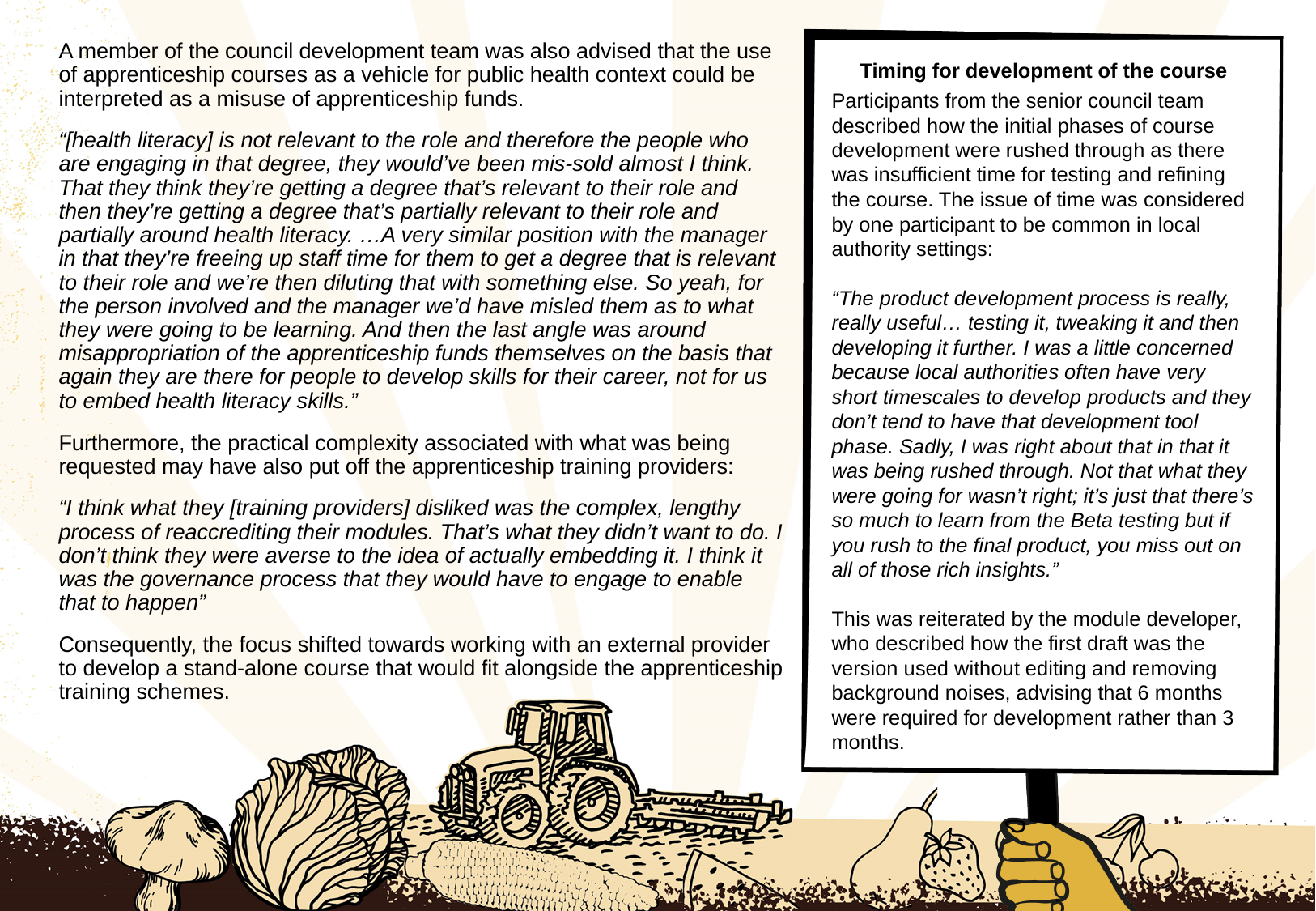

# Process for Course Development Part 2
A member of the council development team was also advised that the use of apprenticeship courses as a vehicle for public health context could be interpreted as a misuse of apprenticeship funds.

“[health literacy] is not relevant to the role and therefore the people who are engaging in that degree, they would’ve been mis-sold almost I think. That they think they’re getting a degree that’s relevant to their role and then they’re getting a degree that’s partially relevant to their role and partially around health literacy. …A very similar position with the manager in that they’re freeing up staff time for them to get a degree that is relevant to their role and we’re then diluting that with something else. So yeah, for the person involved and the manager we’d have misled them as to what they were going to be learning. And then the last angle was around misappropriation of the apprenticeship funds themselves on the basis that again they are there for people to develop skills for their career, not for us to embed health literacy skills.”

Furthermore, the practical complexity associated with what was being requested may have also put off the apprenticeship training providers:

“I think what they [training providers] disliked was the complex, lengthy process of reaccrediting their modules. That’s what they didn’t want to do. I don’t think they were averse to the idea of actually embedding it. I think it was the governance process that they would have to engage to enable that to happen”

Consequently, the focus shifted towards working with an external provider to develop a stand-alone course that would fit alongside the apprenticeship training schemes.
Timing for development of the course

Participants from the senior council team described how the initial phases of course development were rushed through as there was insufficient time for testing and refining the course. The issue of time was considered by one participant to be common in local authority settings:

“The product development process is really, really useful… testing it, tweaking it and then developing it further. I was a little concerned because local authorities often have very short timescales to develop products and they don’t tend to have that development tool phase. Sadly, I was right about that in that it was being rushed through. Not that what they were going for wasn’t right; it’s just that there’s so much to learn from the Beta testing but if you rush to the final product, you miss out on all of those rich insights.”

This was reiterated by the module developer, who described how the first draft was the version used without editing and removing background noises, advising that 6 months were required for development rather than 3 months.